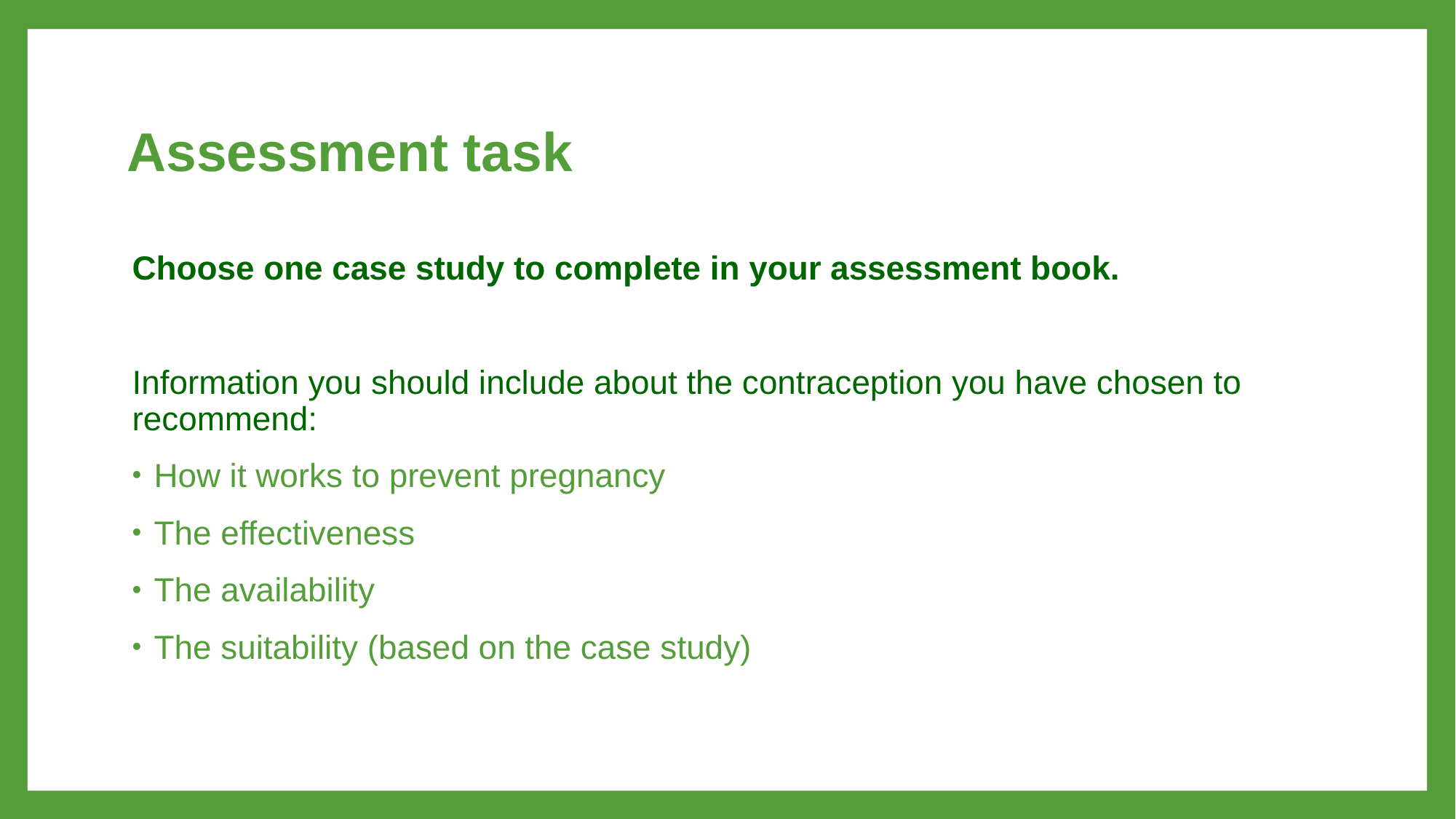

# Assessment task
Choose one case study to complete in your assessment book.

Information you should include about the contraception you have chosen to recommend:
How it works to prevent pregnancy
The effectiveness
The availability
The suitability (based on the case study)